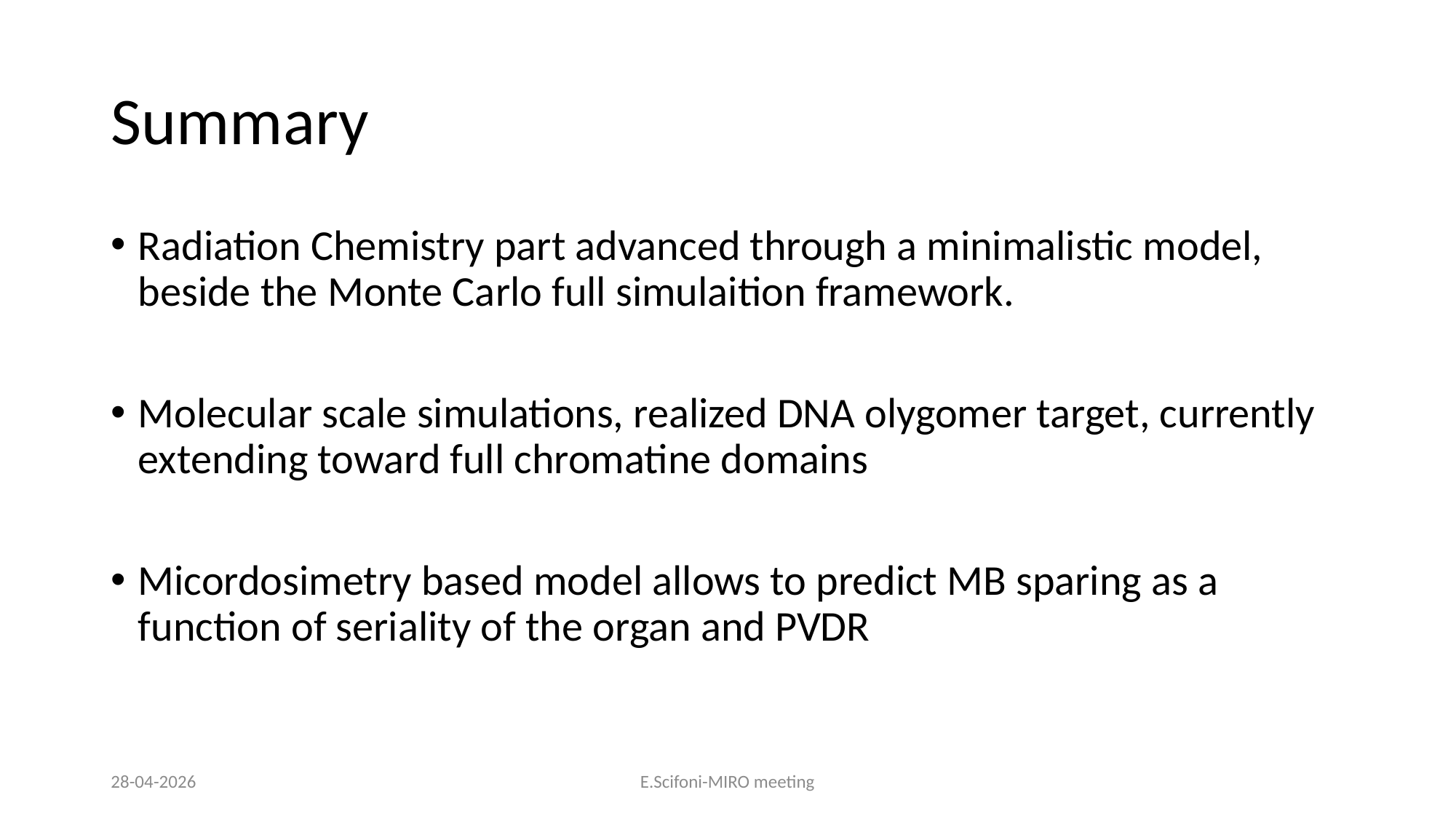

# Summary
Radiation Chemistry part advanced through a minimalistic model, beside the Monte Carlo full simulaition framework.

Molecular scale simulations, realized DNA olygomer target, currently extending toward full chromatine domains

Micordosimetry based model allows to predict MB sparing as a function of seriality of the organ and PVDR
28-04-2026
E.Scifoni-MIRO meeting